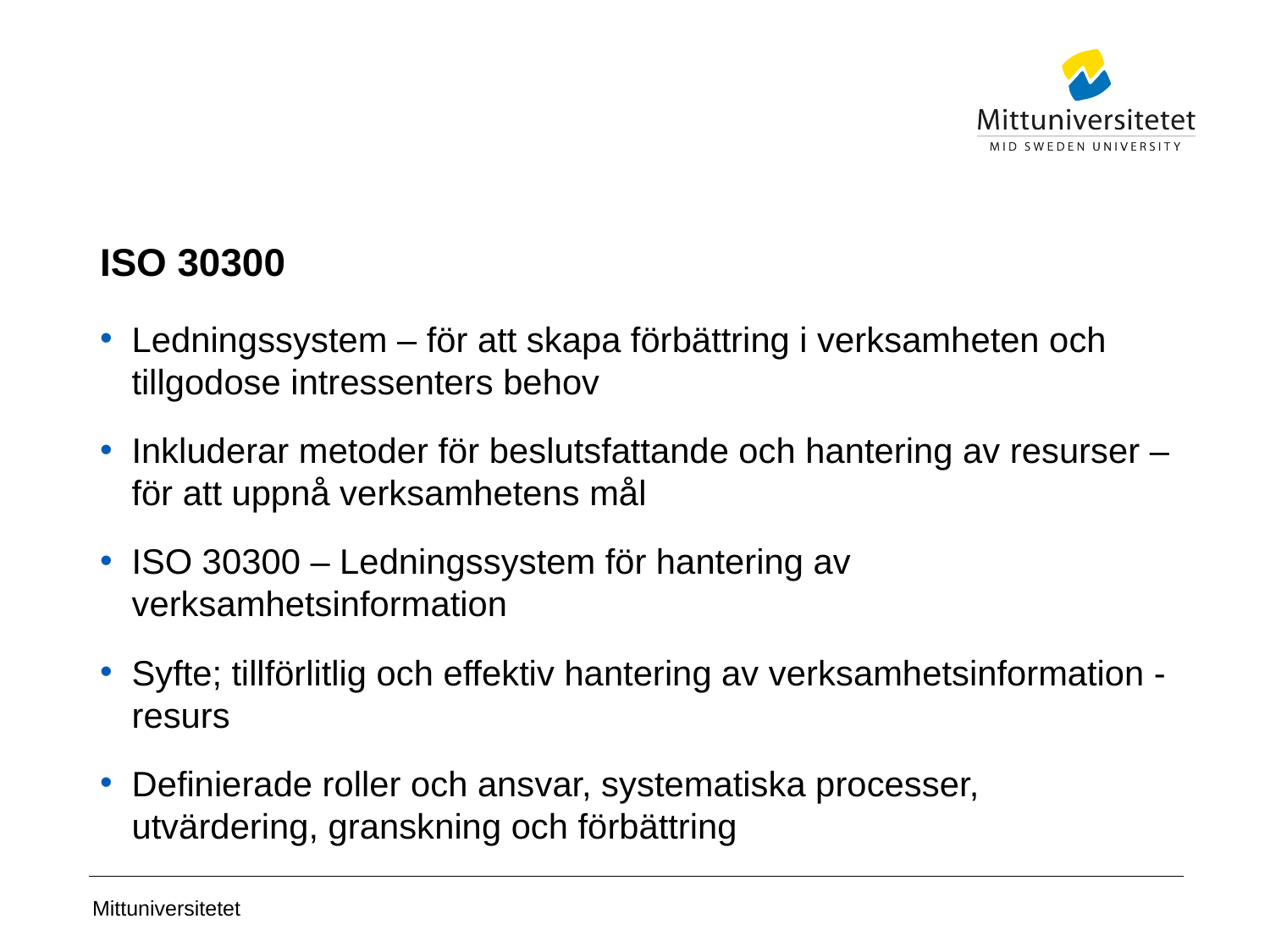

# ISO 30300
Ledningssystem – för att skapa förbättring i verksamheten och tillgodose intressenters behov
Inkluderar metoder för beslutsfattande och hantering av resurser – för att uppnå verksamhetens mål
ISO 30300 – Ledningssystem för hantering av verksamhetsinformation
Syfte; tillförlitlig och effektiv hantering av verksamhetsinformation - resurs
Definierade roller och ansvar, systematiska processer, utvärdering, granskning och förbättring